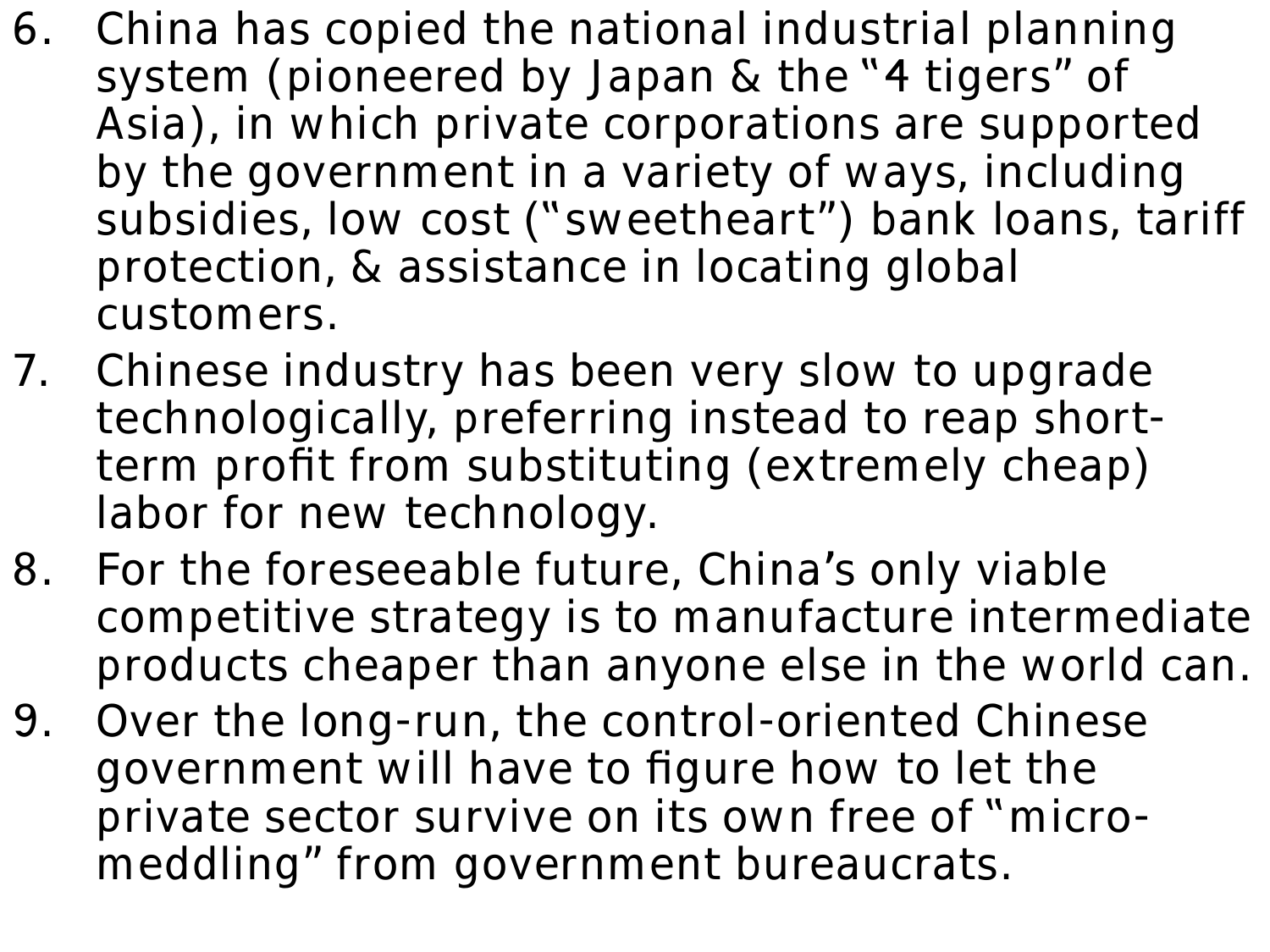

China has copied the national industrial planning system (pioneered by Japan & the “4 tigers” of Asia), in which private corporations are supported by the government in a variety of ways, including subsidies, low cost (“sweetheart”) bank loans, tariff protection, & assistance in locating global customers.
Chinese industry has been very slow to upgrade technologically, preferring instead to reap short-term profit from substituting (extremely cheap) labor for new technology.
For the foreseeable future, China’s only viable competitive strategy is to manufacture intermediate products cheaper than anyone else in the world can.
Over the long-run, the control-oriented Chinese government will have to figure how to let the private sector survive on its own free of “micro-meddling” from government bureaucrats.